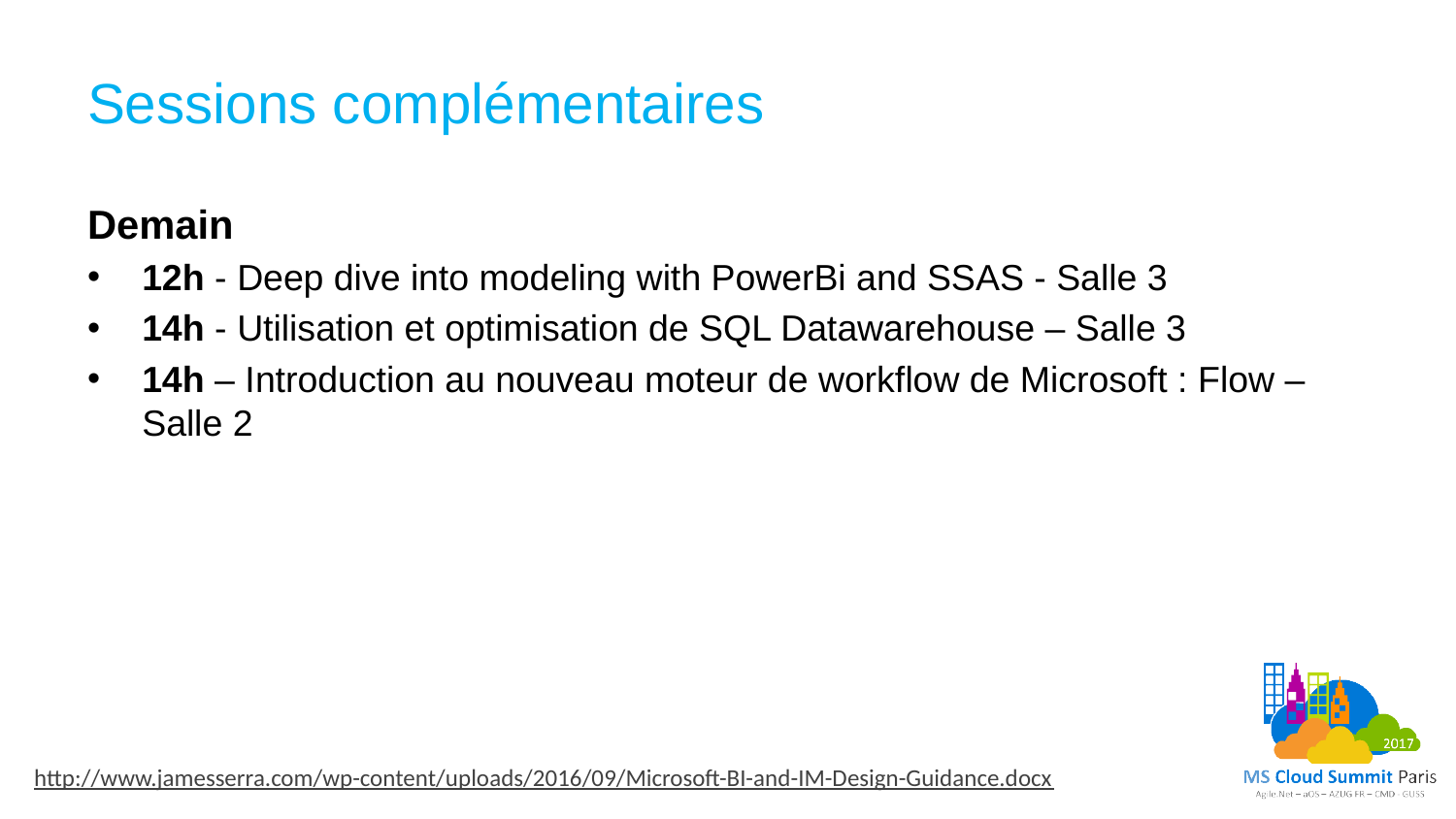

# Sessions complémentaires
Demain
12h - Deep dive into modeling with PowerBi and SSAS - Salle 3
14h - Utilisation et optimisation de SQL Datawarehouse – Salle 3
14h – Introduction au nouveau moteur de workflow de Microsoft : Flow – Salle 2

http://www.jamesserra.com/wp-content/uploads/2016/09/Microsoft-BI-and-IM-Design-Guidance.docx